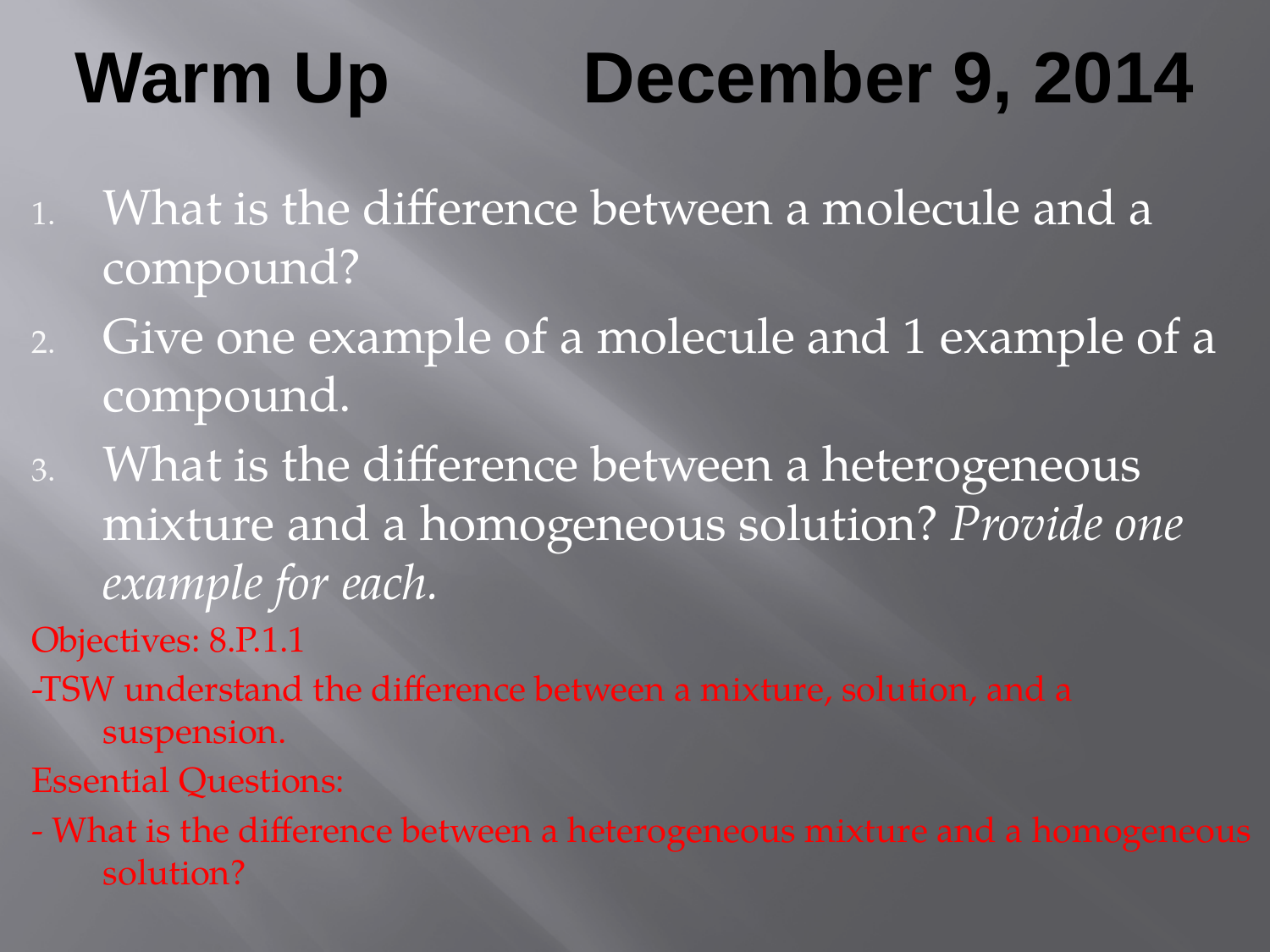

# Warm Up 		December 9, 2014
What is the difference between a molecule and a compound?
Give one example of a molecule and 1 example of a compound.
What is the difference between a heterogeneous mixture and a homogeneous solution? Provide one example for each.
Objectives: 8.P.1.1
-TSW understand the difference between a mixture, solution, and a suspension.
Essential Questions:
- What is the difference between a heterogeneous mixture and a homogeneous solution?